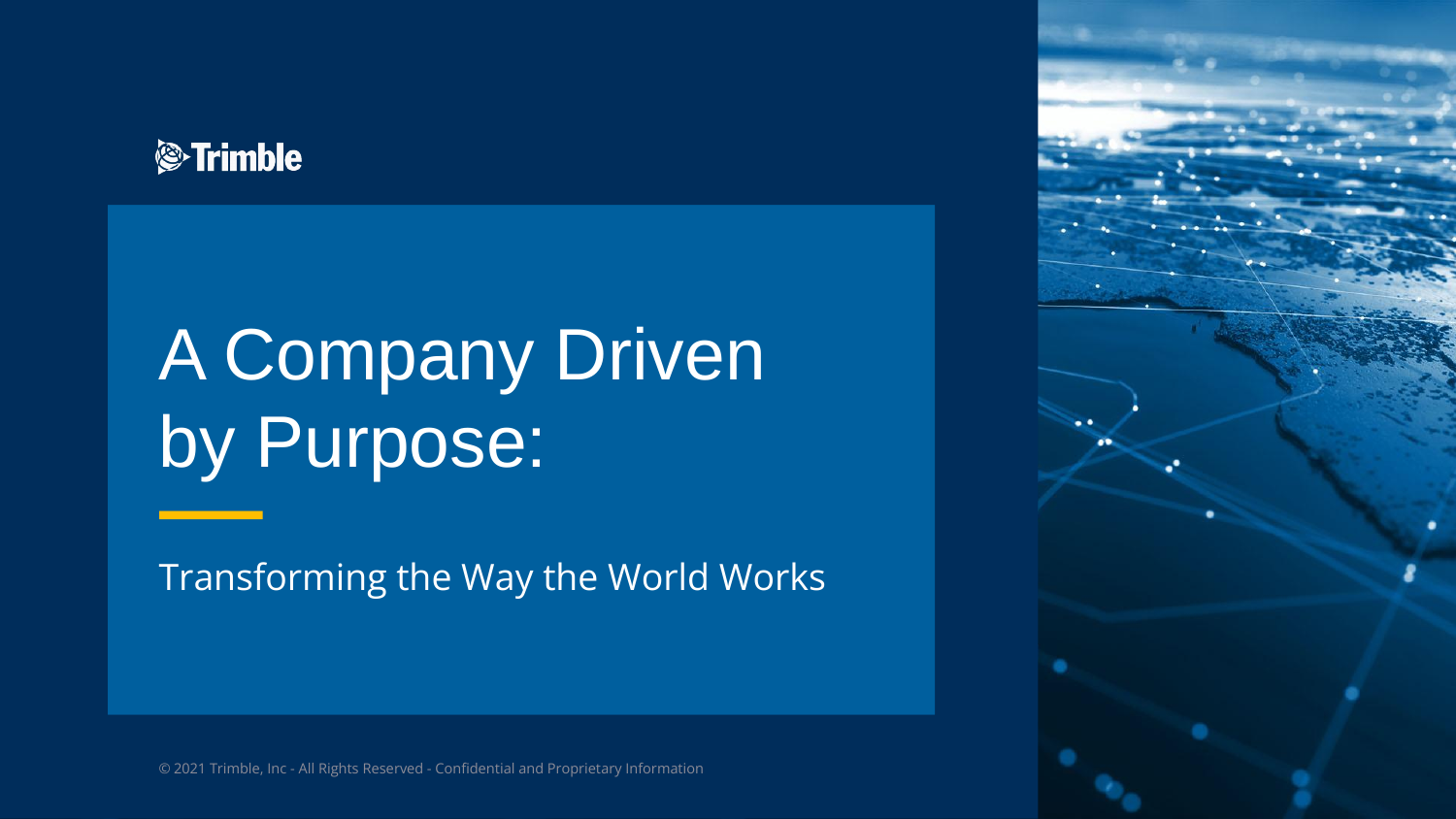

# A Company Driven by Purpose:
Transforming the Way the World Works